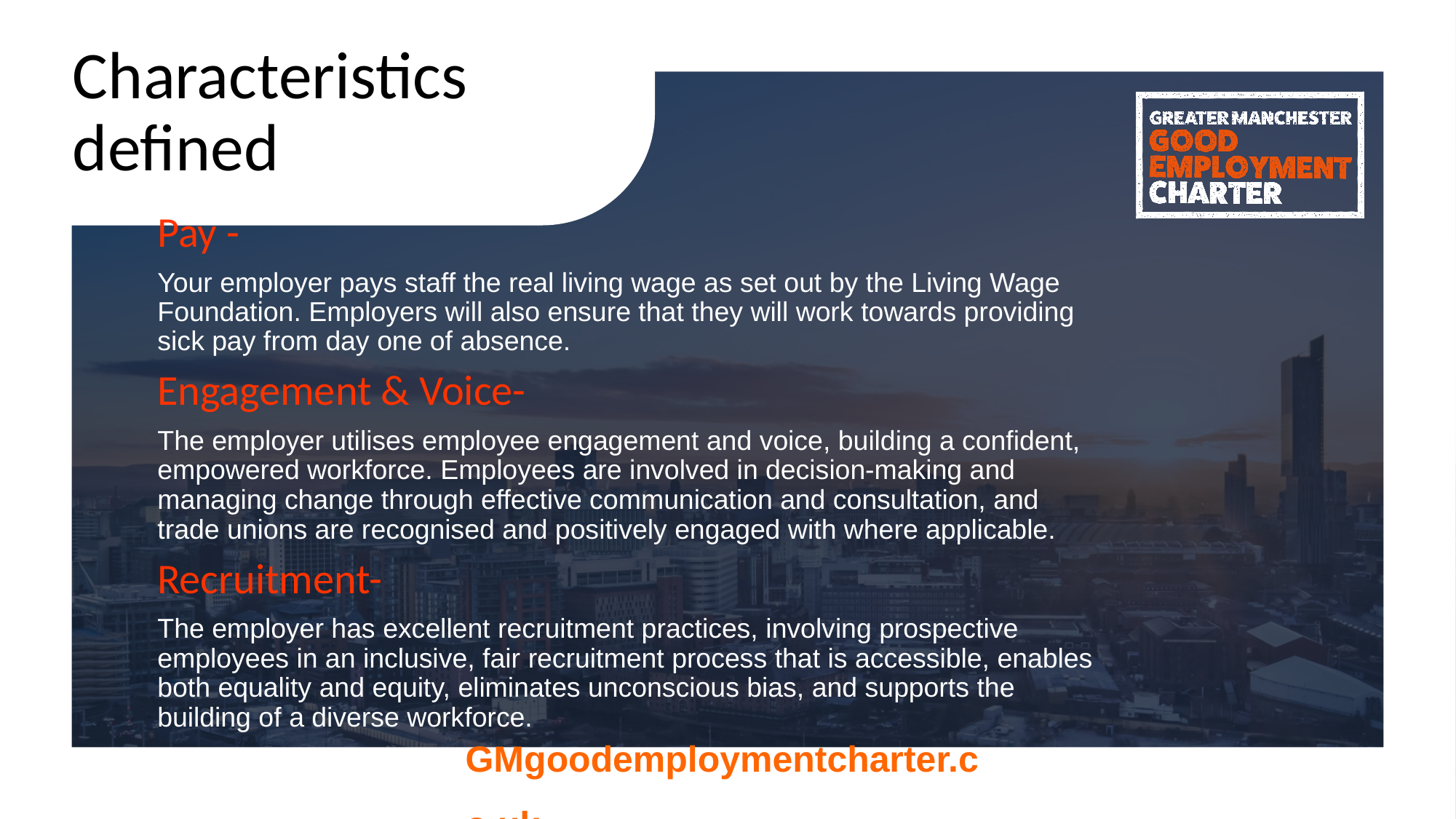

# Characteristics defined
Pay -
Your employer pays staff the real living wage as set out by the Living Wage Foundation. Employers will also ensure that they will work towards providing sick pay from day one of absence.
Engagement & Voice-
The employer utilises employee engagement and voice, building a confident, empowered workforce. Employees are involved in decision-making and managing change through effective communication and consultation, and trade unions are recognised and positively engaged with where applicable.
Recruitment-
The employer has excellent recruitment practices, involving prospective employees in an inclusive, fair recruitment process that is accessible, enables both equality and equity, eliminates unconscious bias, and supports the building of a diverse workforce.